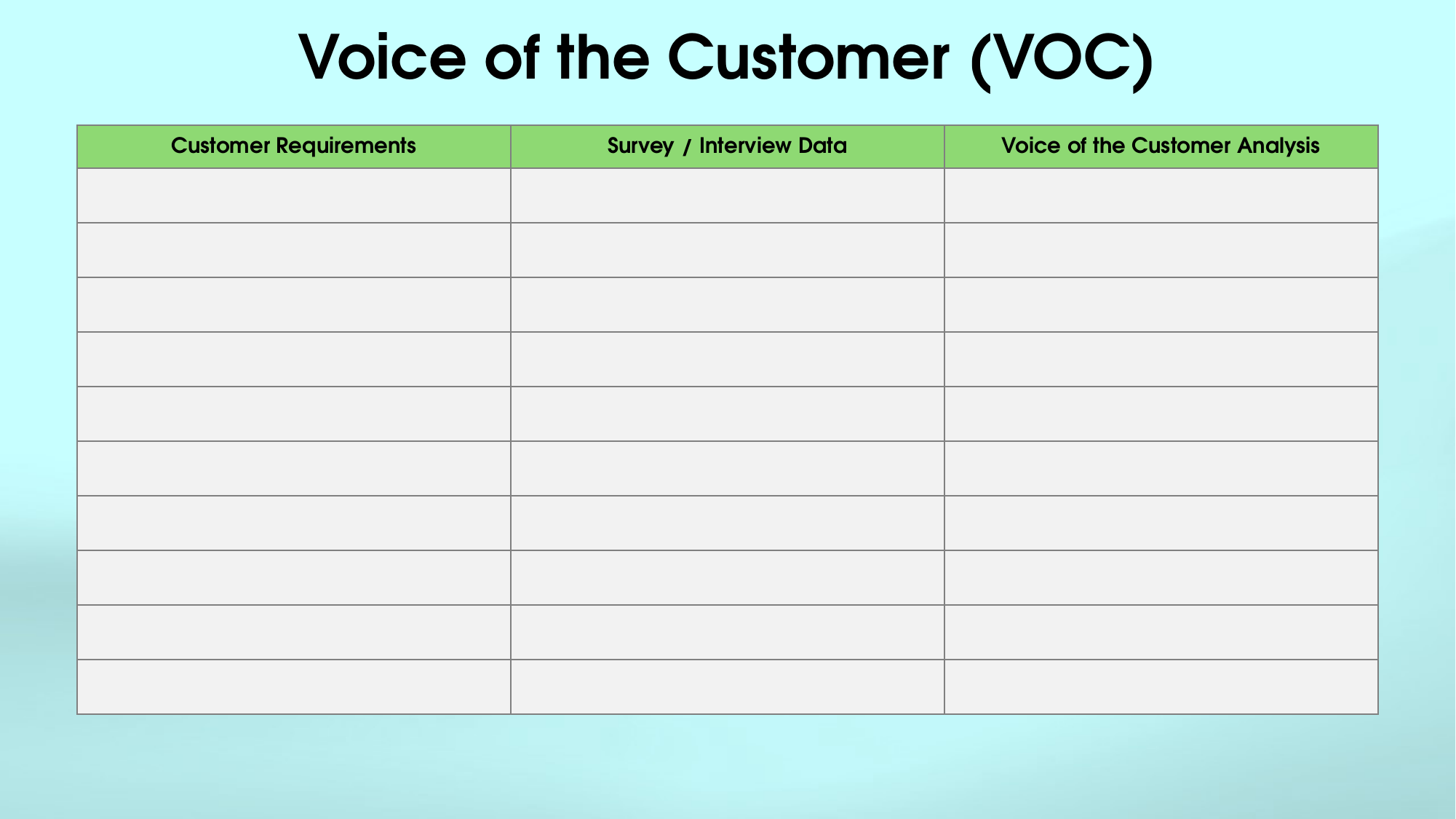

# Voice of the Customer (VOC)
| Customer Requirements | Survey / Interview Data | Voice of the Customer Analysis |
| --- | --- | --- |
|  |  |  |
|  |  |  |
|  |  |  |
|  |  |  |
|  |  |  |
|  |  |  |
|  |  |  |
|  |  |  |
|  |  |  |
|  |  |  |